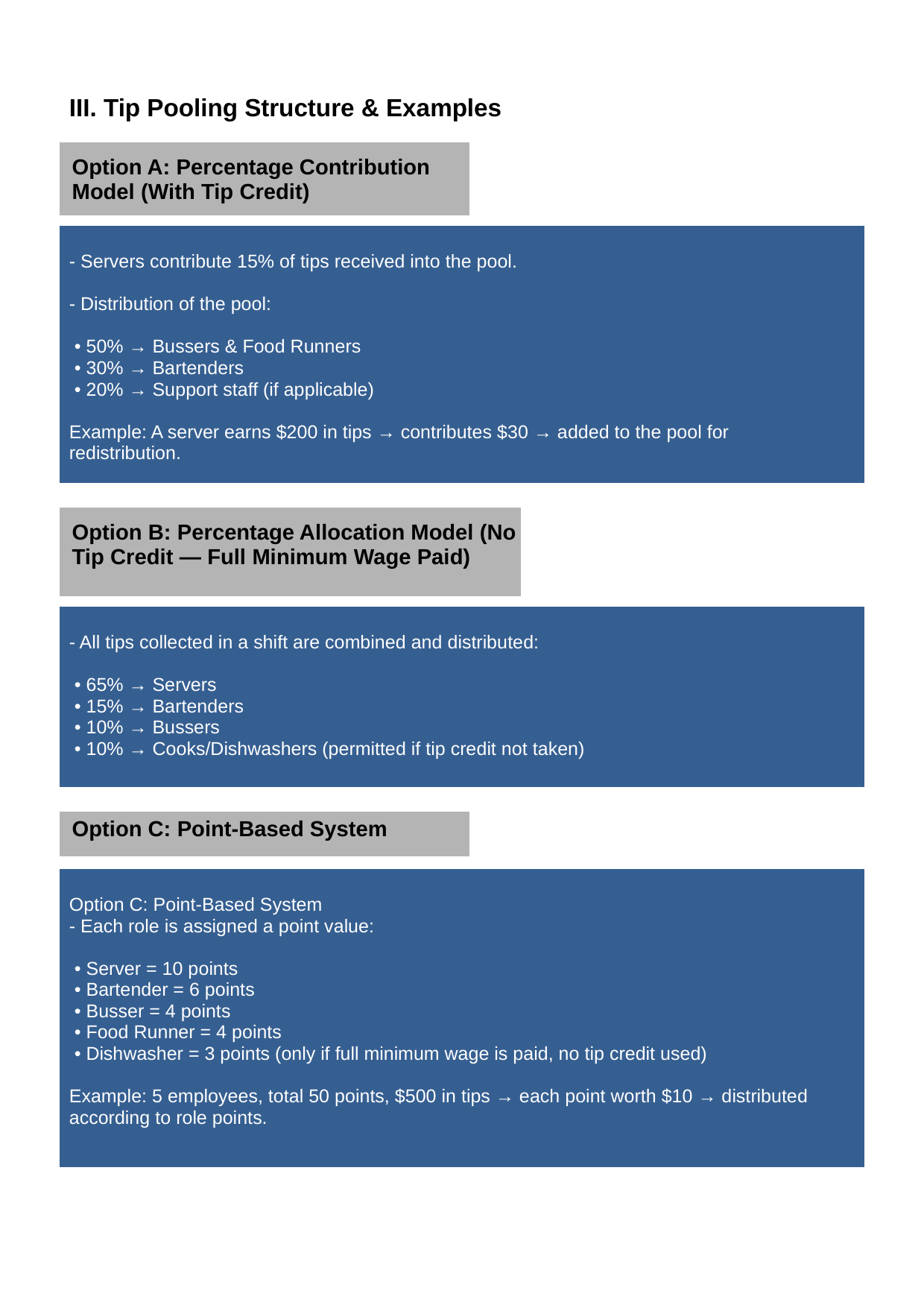

III. Tip Pooling Structure & Examples

Option A: Percentage Contribution Model (With Tip Credit)

- Servers contribute 15% of tips received into the pool.

- Distribution of the pool:

 • 50% → Bussers & Food Runners
 • 30% → Bartenders
 • 20% → Support staff (if applicable)

Example: A server earns $200 in tips → contributes $30 → added to the pool for redistribution.

Option B: Percentage Allocation Model (No Tip Credit — Full Minimum Wage Paid)

- All tips collected in a shift are combined and distributed:

 • 65% → Servers
 • 15% → Bartenders
 • 10% → Bussers
 • 10% → Cooks/Dishwashers (permitted if tip credit not taken)

Option C: Point-Based System

Option C: Point-Based System
- Each role is assigned a point value:

 • Server = 10 points
 • Bartender = 6 points
 • Busser = 4 points
 • Food Runner = 4 points
 • Dishwasher = 3 points (only if full minimum wage is paid, no tip credit used)

Example: 5 employees, total 50 points, $500 in tips → each point worth $10 → distributed according to role points.